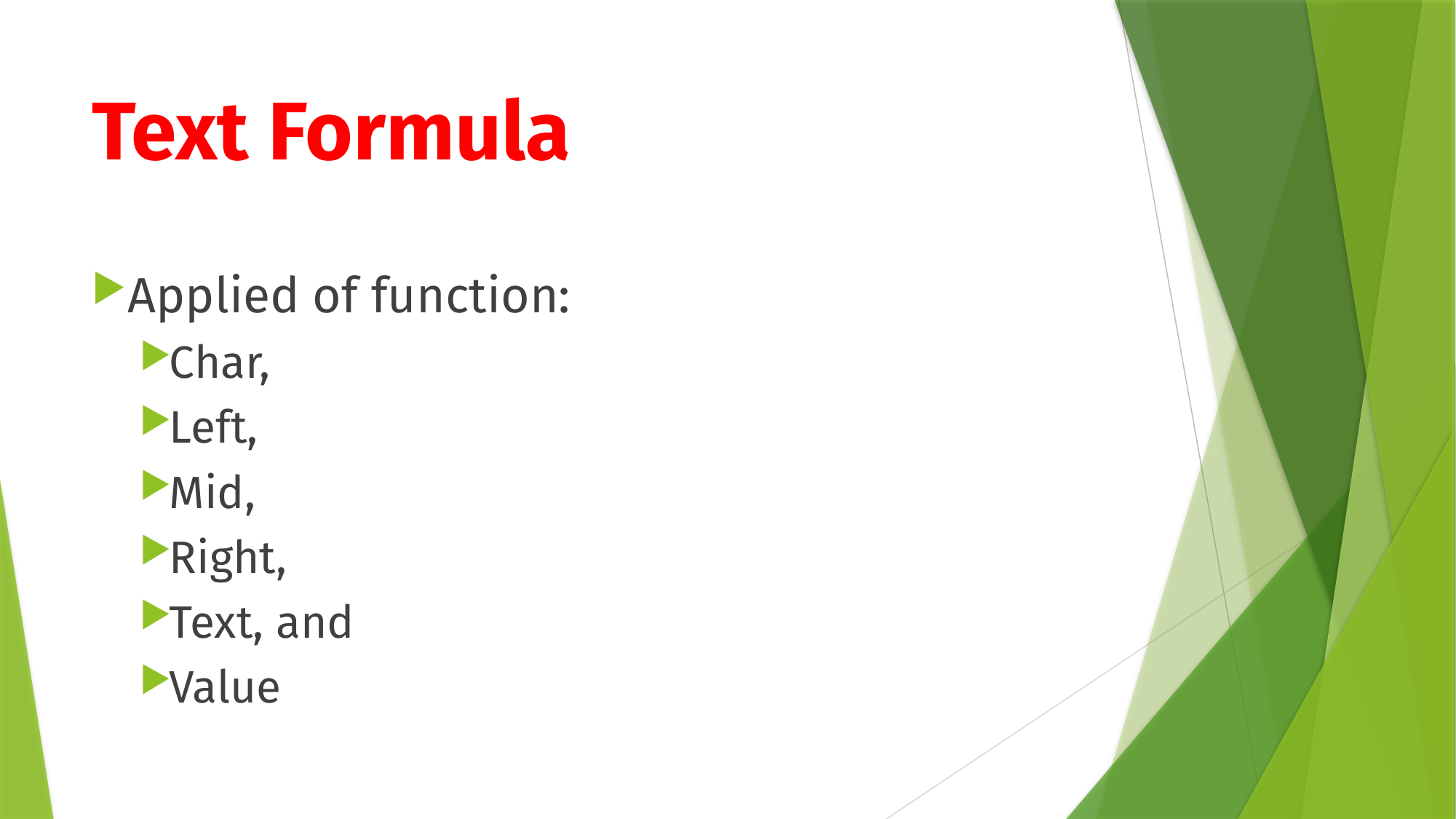

# Text Formula
Applied of function:
Char,
Left,
Mid,
Right,
Text, and
Value